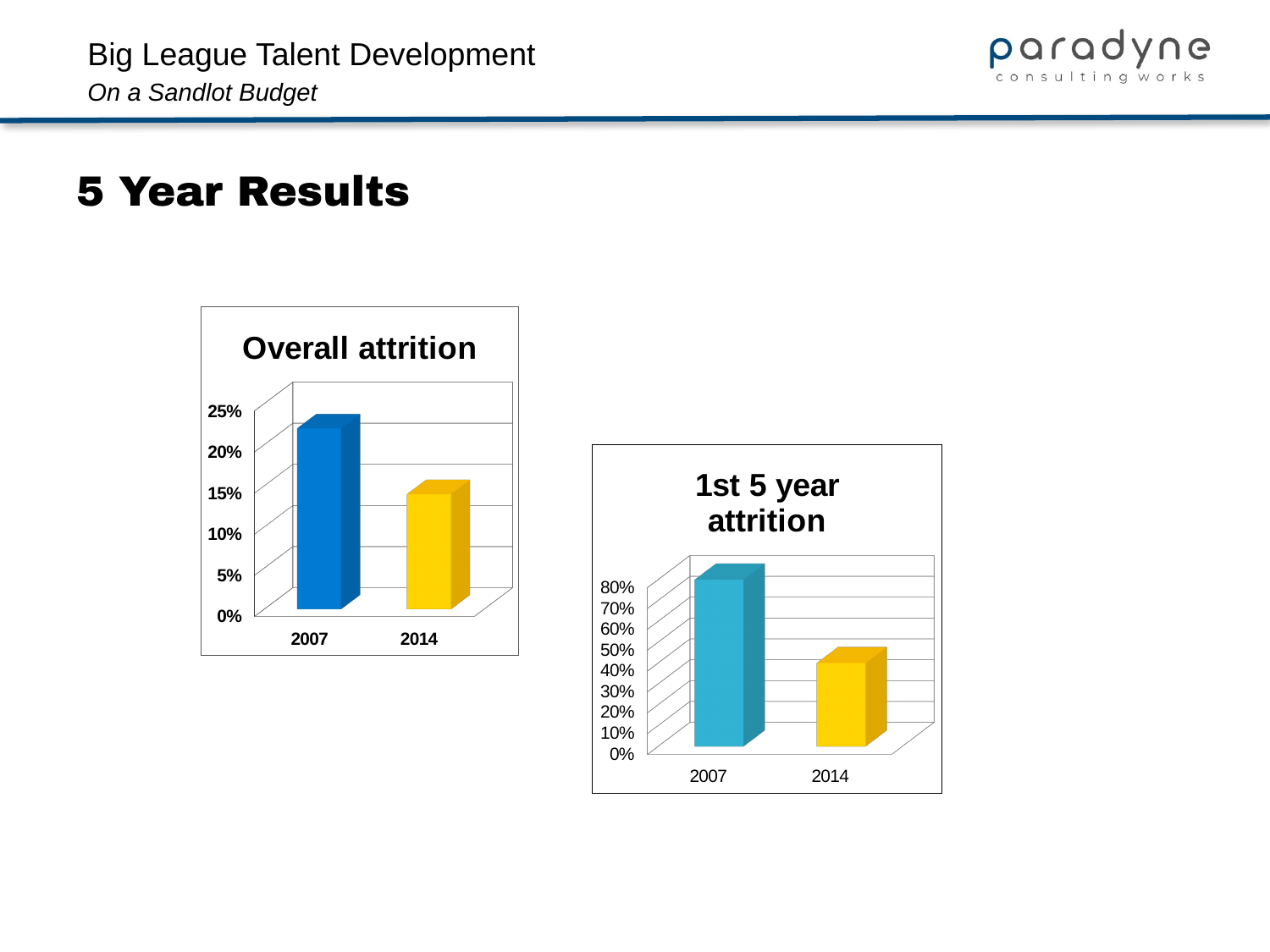

5 Year Results

[unsupported chart]

[unsupported chart]